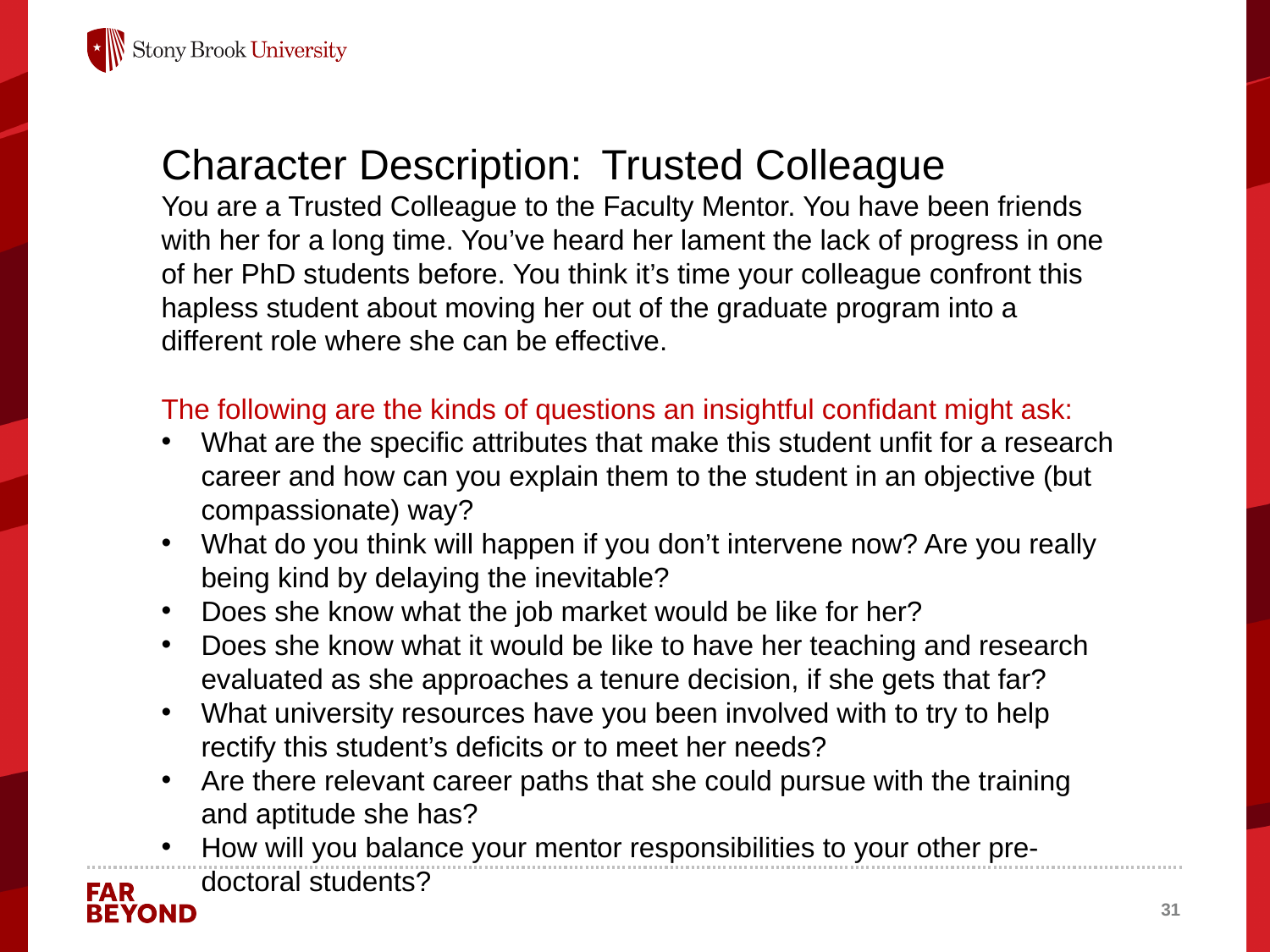

Character Description:  Trusted Colleague
You are a Trusted Colleague to the Faculty Mentor. You have been friends with her for a long time. You’ve heard her lament the lack of progress in one of her PhD students before. You think it’s time your colleague confront this hapless student about moving her out of the graduate program into a different role where she can be effective.

The following are the kinds of questions an insightful confidant might ask:
What are the specific attributes that make this student unfit for a research career and how can you explain them to the student in an objective (but compassionate) way?
What do you think will happen if you don’t intervene now? Are you really being kind by delaying the inevitable?
Does she know what the job market would be like for her?
Does she know what it would be like to have her teaching and research evaluated as she approaches a tenure decision, if she gets that far?
What university resources have you been involved with to try to help rectify this student’s deficits or to meet her needs?
Are there relevant career paths that she could pursue with the training and aptitude she has?
How will you balance your mentor responsibilities to your other pre-doctoral students?
31